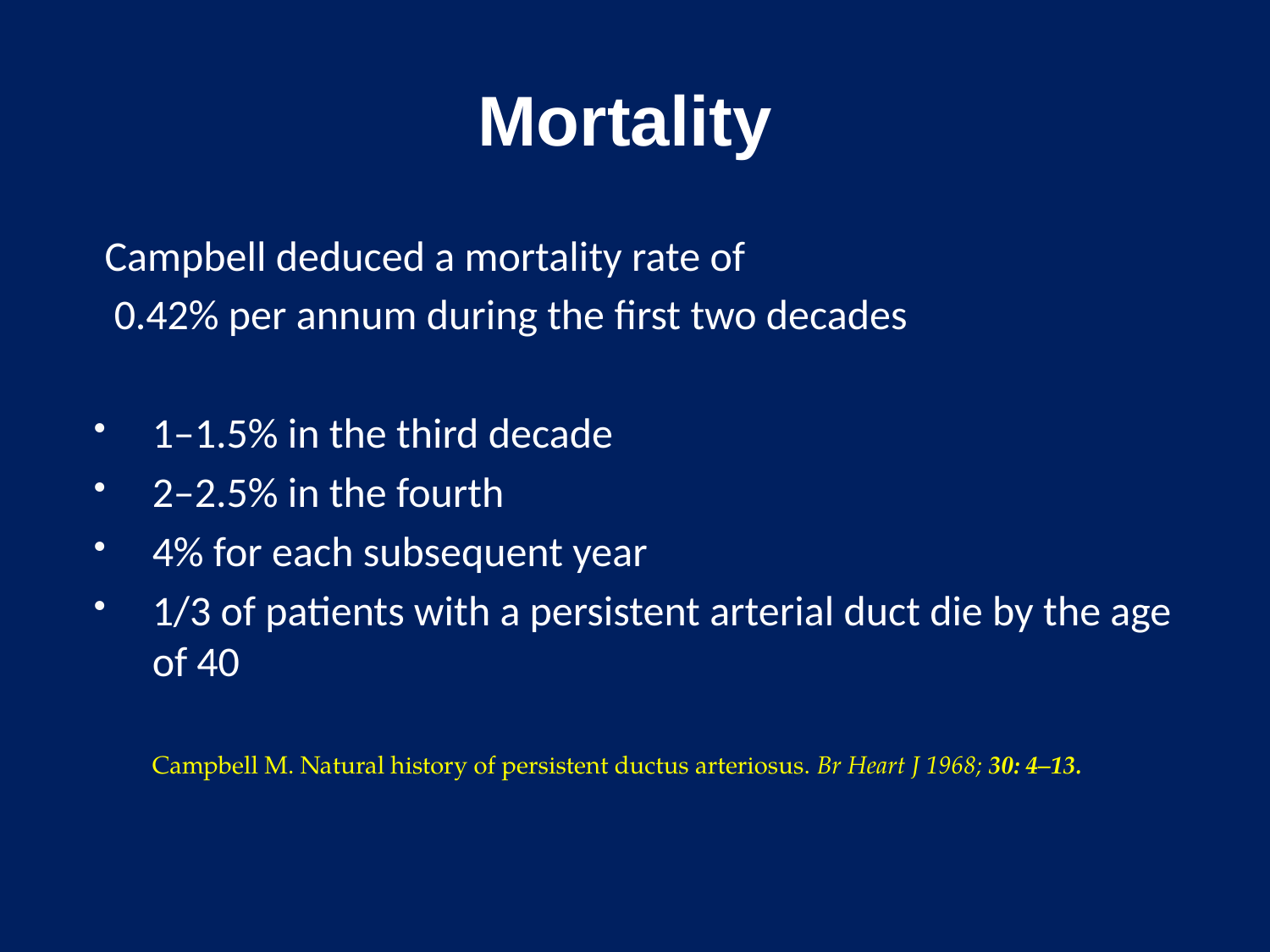

# Mortality
 Campbell deduced a mortality rate of
  0.42% per annum during the first two decades

1–1.5% in the third decade
2–2.5% in the fourth
4% for each subsequent year
1/3 of patients with a persistent arterial duct die by the age of 40

	Campbell M. Natural history of persistent ductus arteriosus. Br Heart J 1968; 30: 4–13.